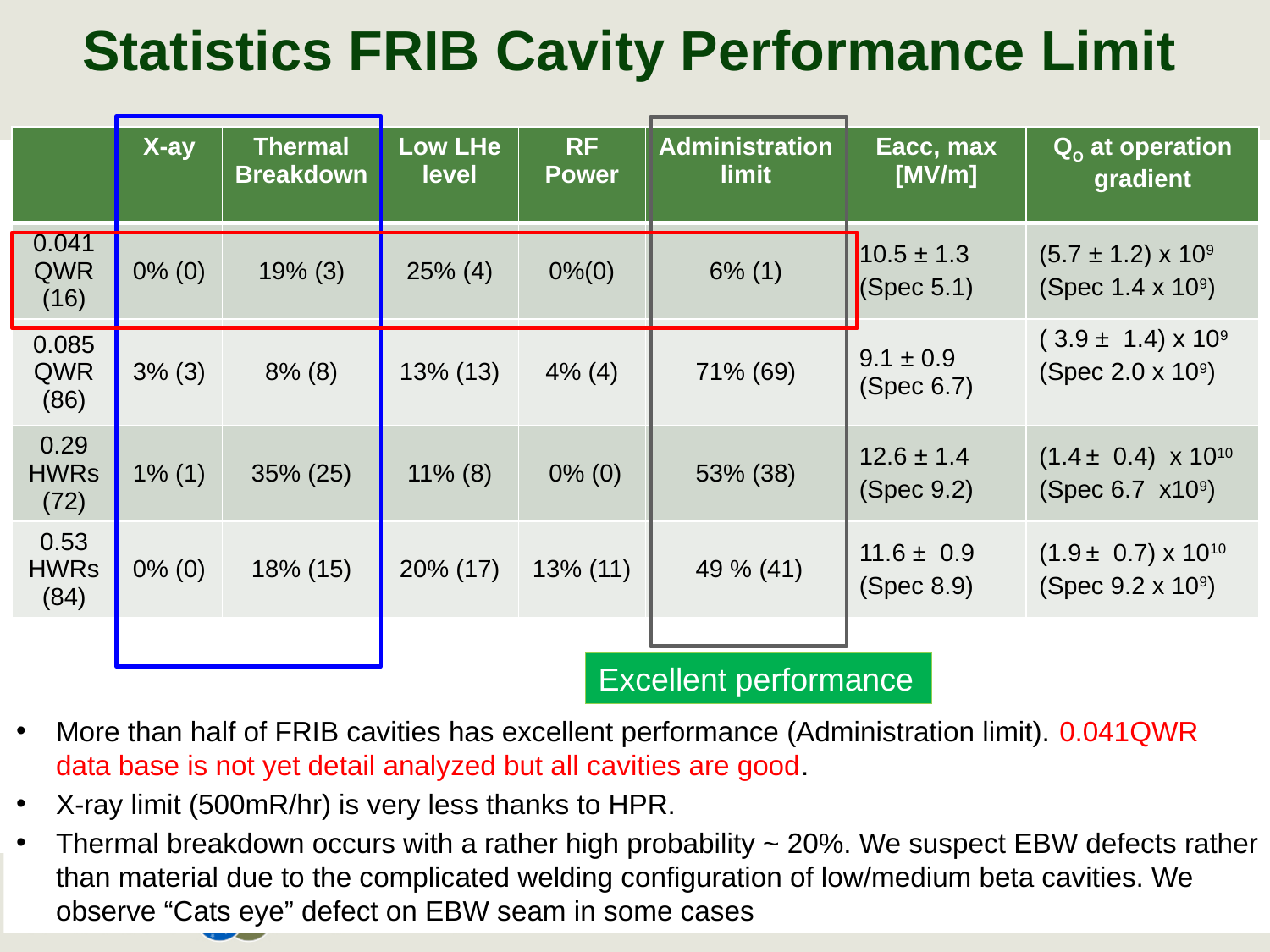

# Statistics FRIB Cavity Performance Limit

|  | X-ay | Thermal Breakdown | Low LHe level | RF Power | Administration limit | Eacc, max [MV/m] | QO at operation gradient |
| --- | --- | --- | --- | --- | --- | --- | --- |
| 0.041QWR (16) | 0% (0) | 19% (3) | 25% (4) | 0%(0) | 6% (1) | 10.5 ± 1.3 (Spec 5.1) | (5.7 ± 1.2) x 109 (Spec 1.4 x 109) |
| 0.085QWR (86) | 3% (3) | 8% (8) | 13% (13) | 4% (4) | 71% (69) | 9.1 ± 0.9 (Spec 6.7) | ( 3.9 ± 1.4) x 109 (Spec 2.0 x 109) |
| 0.29 HWRs (72) | 1% (1) | 35% (25) | 11% (8) | 0% (0) | 53% (38) | 12.6 ± 1.4 (Spec 9.2) | (1.4 ± 0.4) x 1010 (Spec 6.7 x109) |
| 0.53 HWRs (84) | 0% (0) | 18% (15) | 20% (17) | 13% (11) | 49 % (41) | 11.6 ± 0.9 (Spec 8.9) | (1.9 ± 0.7) x 1010 (Spec 9.2 x 109) |

Excellent performance
More than half of FRIB cavities has excellent performance (Administration limit). 0.041QWR data base is not yet detail analyzed but all cavities are good.
X-ray limit (500mR/hr) is very less thanks to HPR.
Thermal breakdown occurs with a rather high probability ~ 20%. We suspect EBW defects rather than material due to the complicated welding configuration of low/medium beta cavities. We observe “Cats eye” defect on EBW seam in some cases
J. Wei, June 2015 ASAC Review - 03
, Slide 4